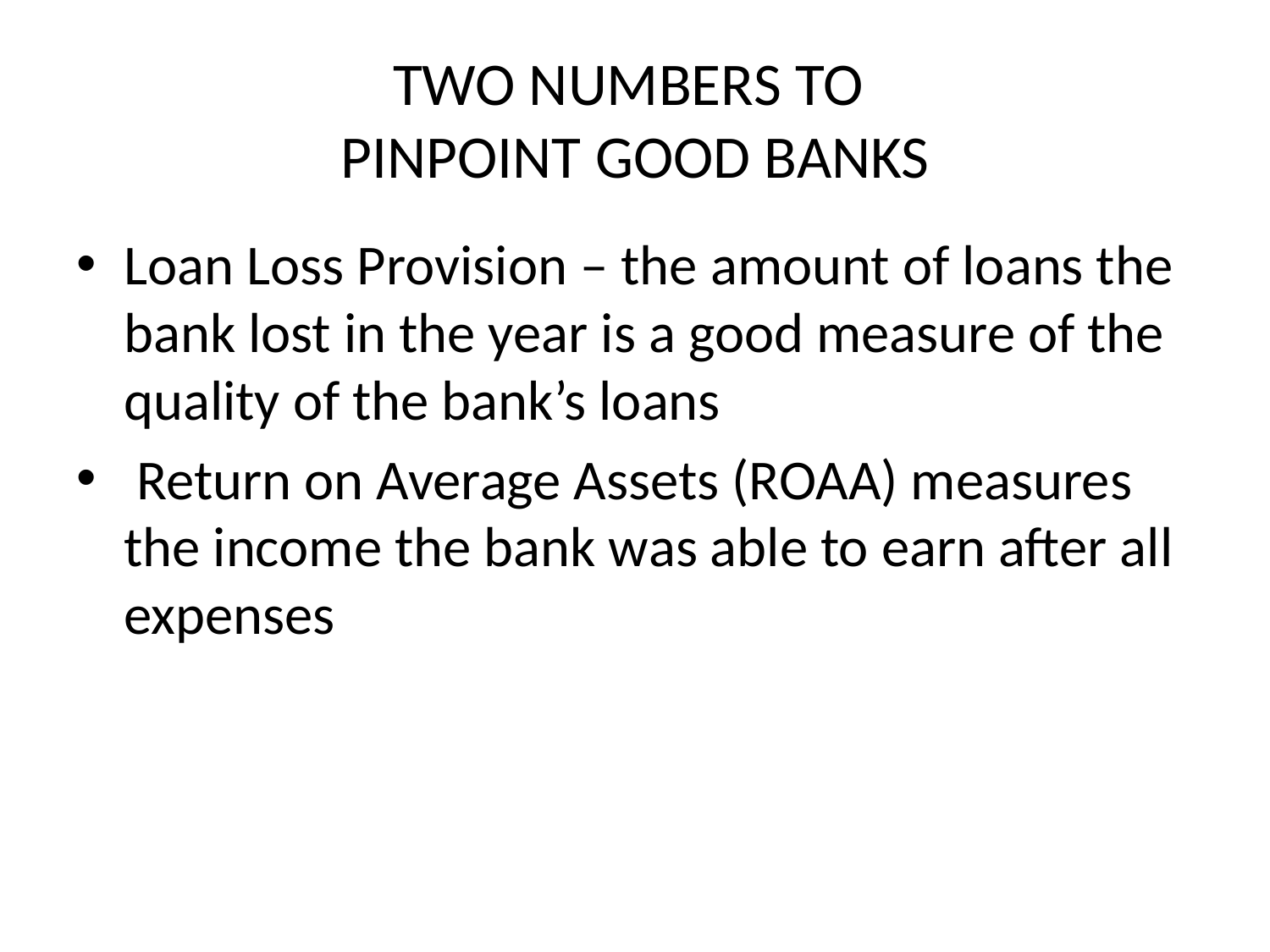

# TWO NUMBERS TO  PINPOINT GOOD BANKS
Loan Loss Provision – the amount of loans the bank lost in the year is a good measure of the quality of the bank’s loans
 Return on Average Assets (ROAA) measures the income the bank was able to earn after all expenses